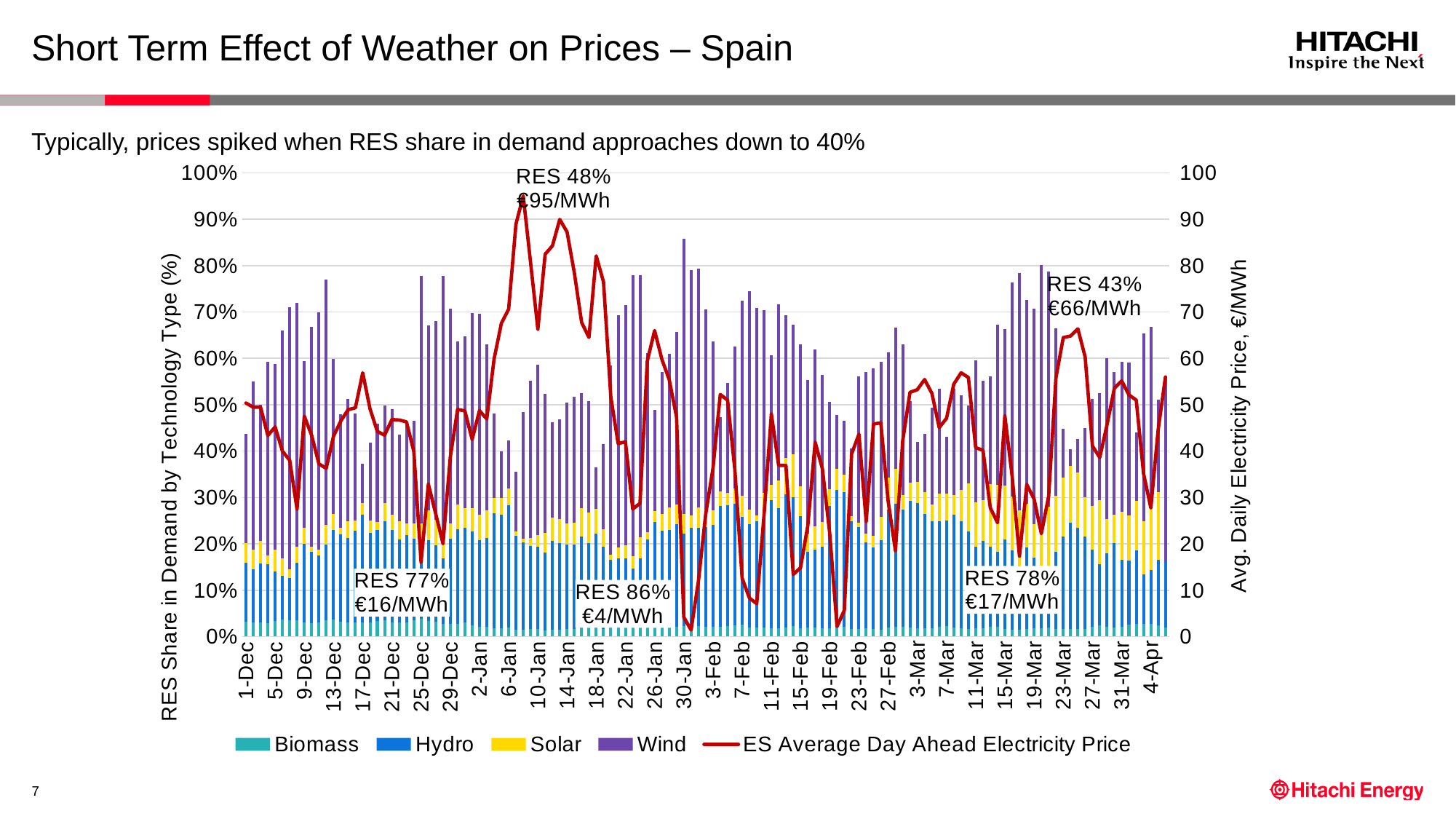

# Short Term Effect of Weather on Prices – Spain
Typically, prices spiked when RES share in demand approaches down to 40%

[unsupported chart]